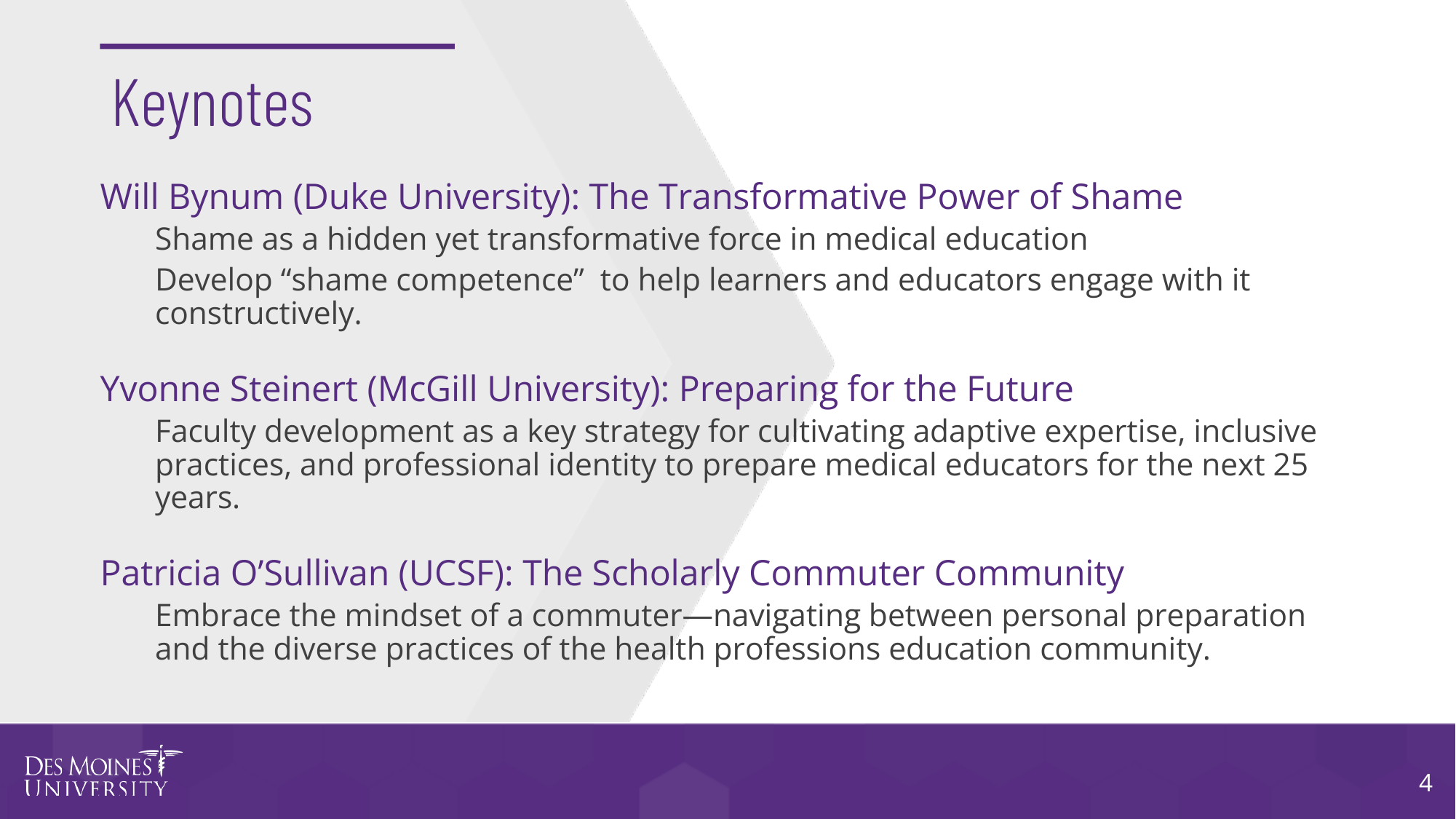

# Keynotes
Will Bynum (Duke University): The Transformative Power of Shame
Shame as a hidden yet transformative force in medical education
Develop “shame competence”  to help learners and educators engage with it constructively.
Yvonne Steinert (McGill University): Preparing for the Future
Faculty development as a key strategy for cultivating adaptive expertise, inclusive practices, and professional identity to prepare medical educators for the next 25 years.
Patricia O’Sullivan (UCSF): The Scholarly Commuter Community
Embrace the mindset of a commuter—navigating between personal preparation and the diverse practices of the health professions education community.